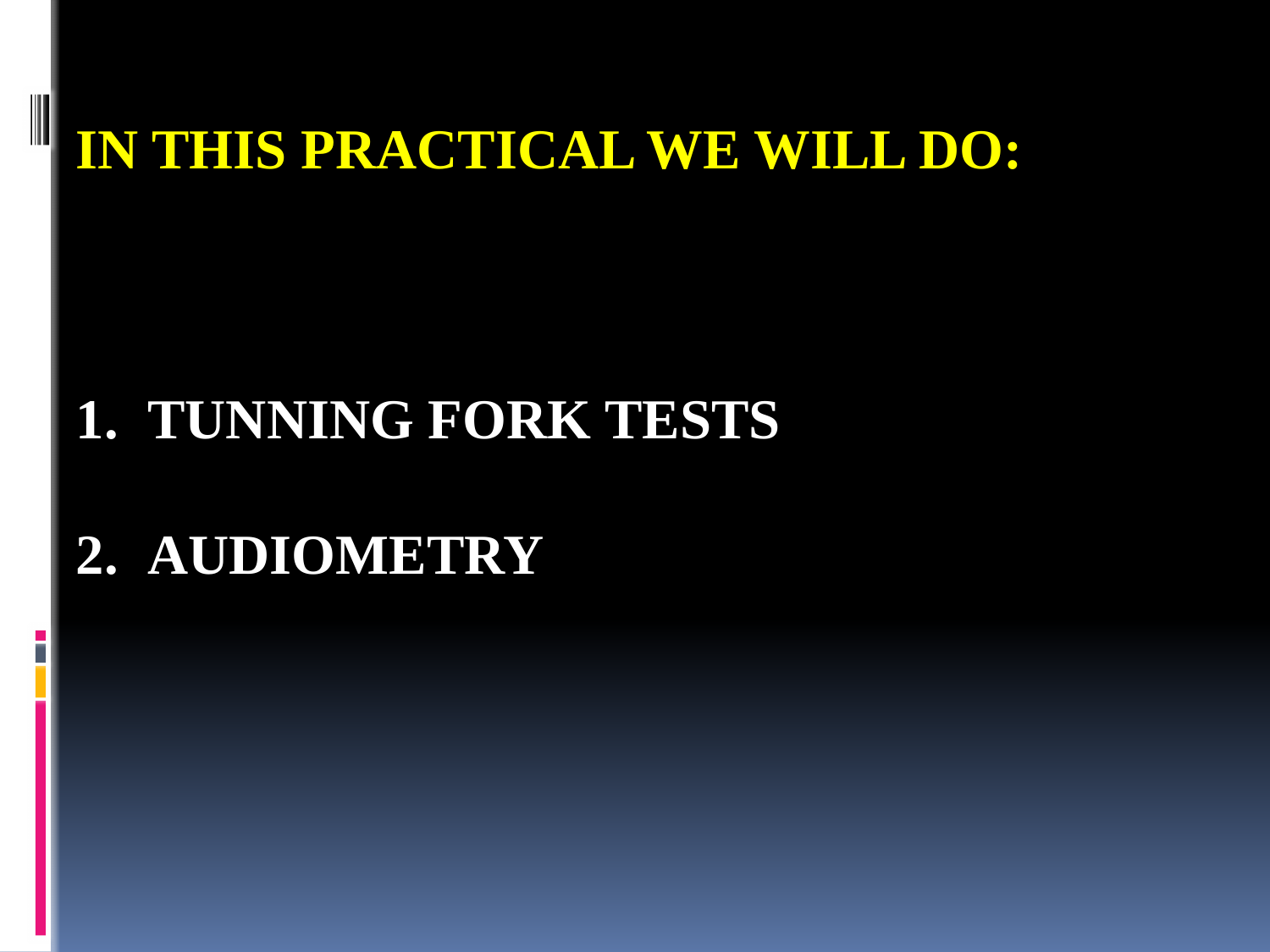

# IN THIS PRACTICAL WE WILL DO:
TUNNING FORK TESTS
AUDIOMETRY